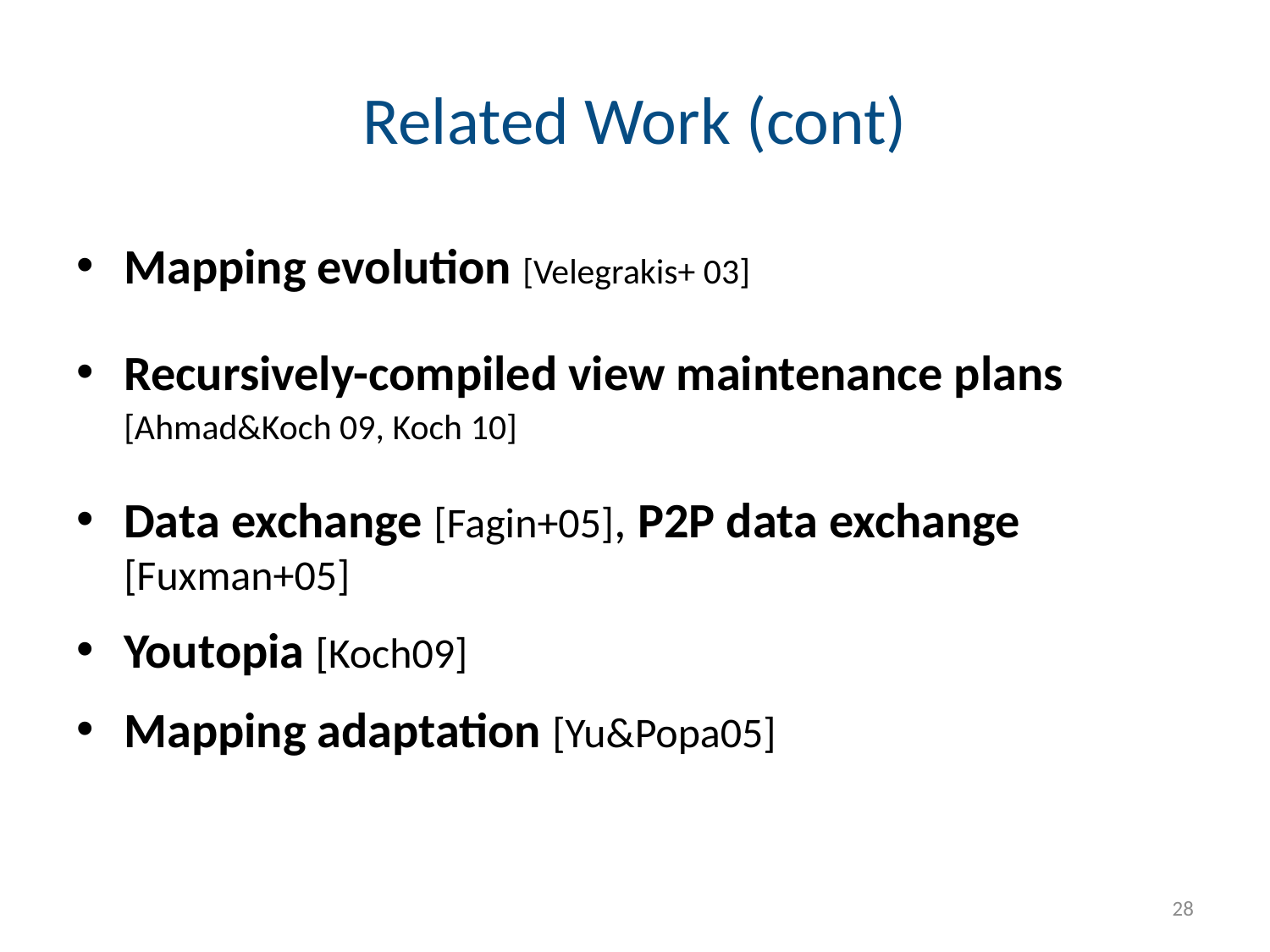

# Related Work (cont)
Mapping evolution [Velegrakis+ 03]
Recursively-compiled view maintenance plans [Ahmad&Koch 09, Koch 10]
Data exchange [Fagin+05], P2P data exchange [Fuxman+05]
Youtopia [Koch09]
Mapping adaptation [Yu&Popa05]
28